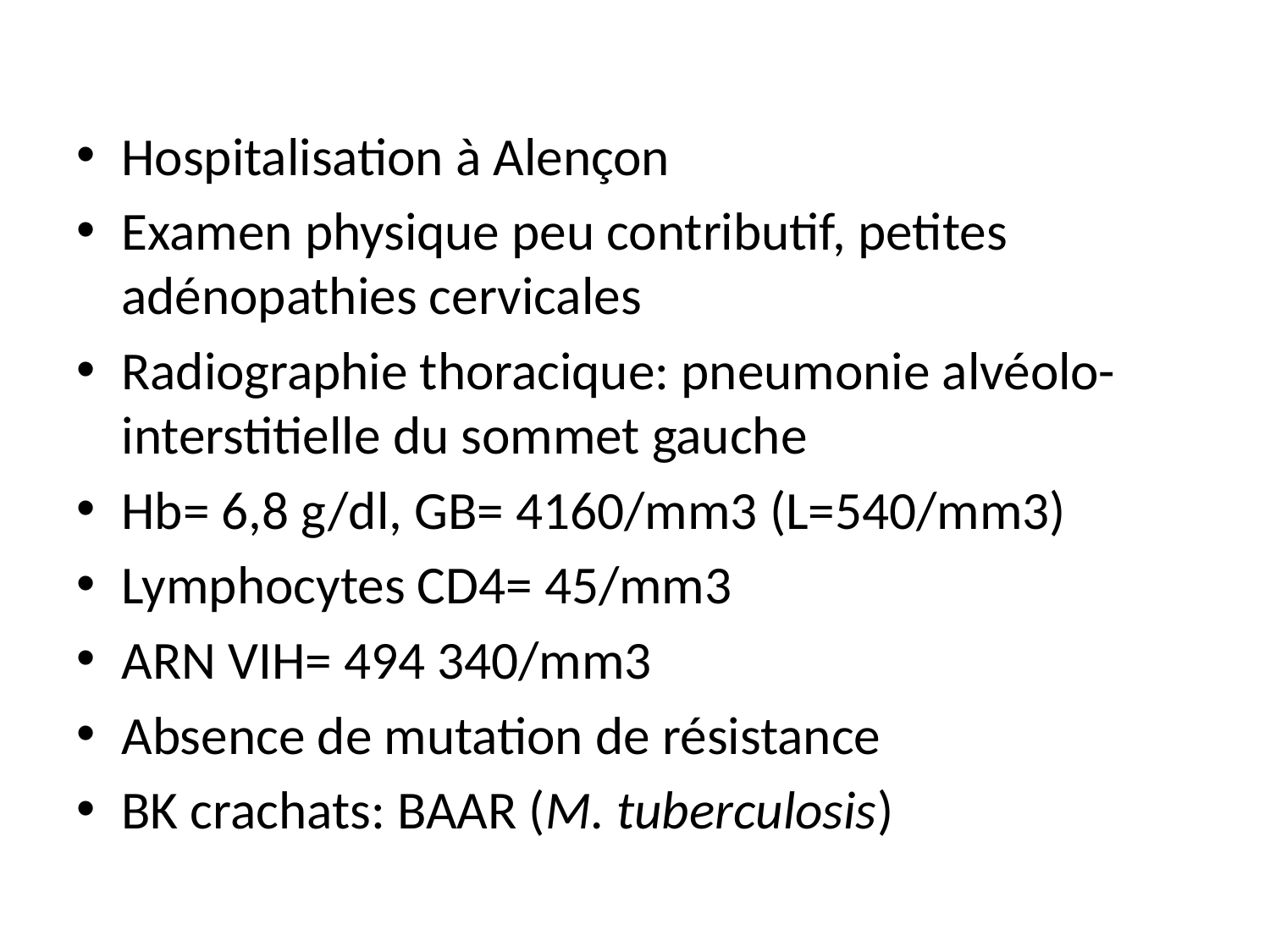

Hospitalisation à Alençon
Examen physique peu contributif, petites adénopathies cervicales
Radiographie thoracique: pneumonie alvéolo-interstitielle du sommet gauche
Hb= 6,8 g/dl, GB= 4160/mm3 (L=540/mm3)
Lymphocytes CD4= 45/mm3
ARN VIH= 494 340/mm3
Absence de mutation de résistance
BK crachats: BAAR (M. tuberculosis)